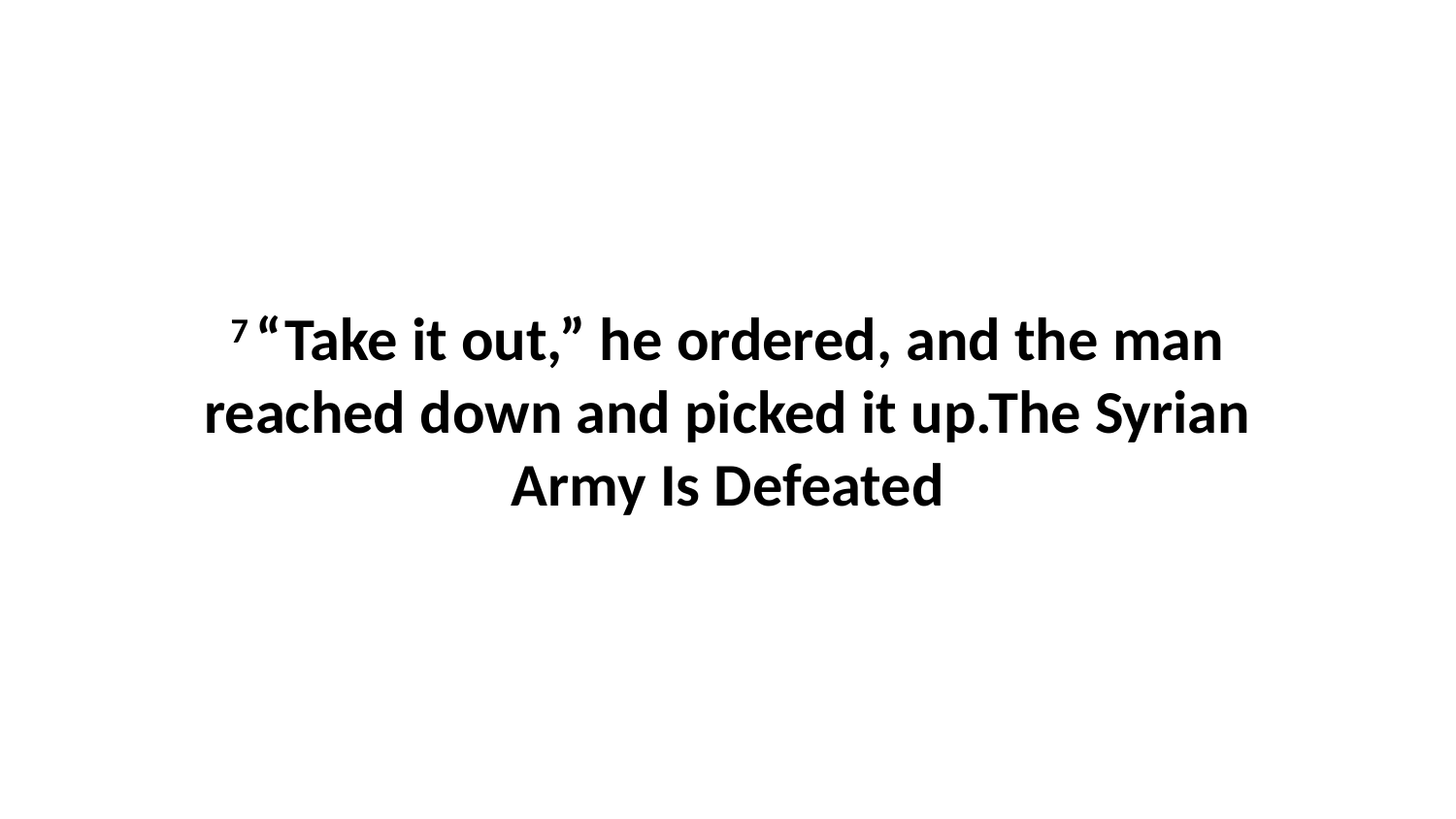

7 “Take it out,” he ordered, and the man reached down and picked it up.The Syrian Army Is Defeated